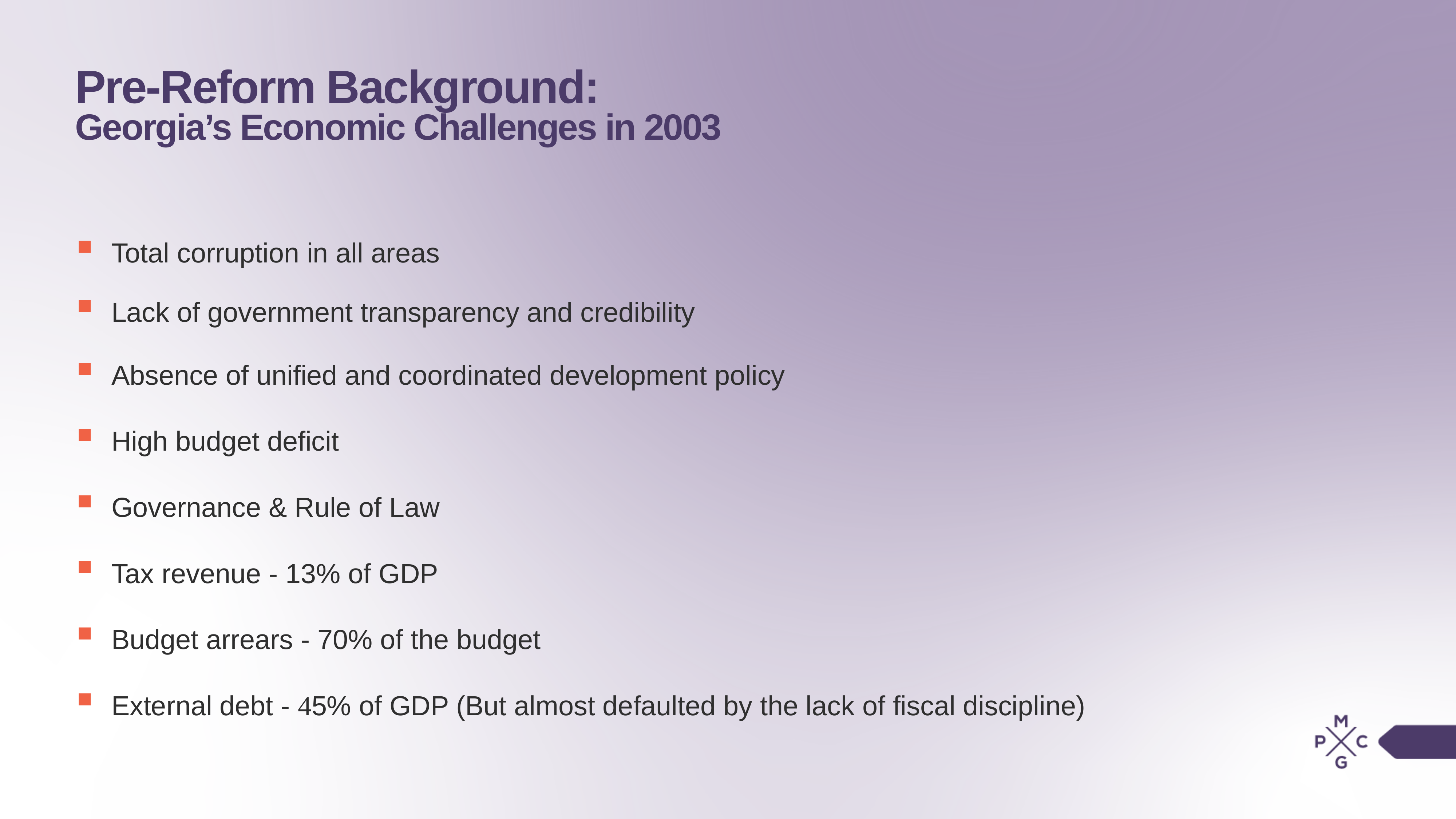

# Pre-Reform Background: Georgia’s Economic Challenges in 2003
Total corruption in all areas

Lack of government transparency and credibility

Absence of unified and coordinated development policy

High budget deficit

Governance & Rule of Law

Tax revenue - 13% of GDP

Budget arrears - 70% of the budget

External debt - 45% of GDP (But almost defaulted by the lack of fiscal discipline)